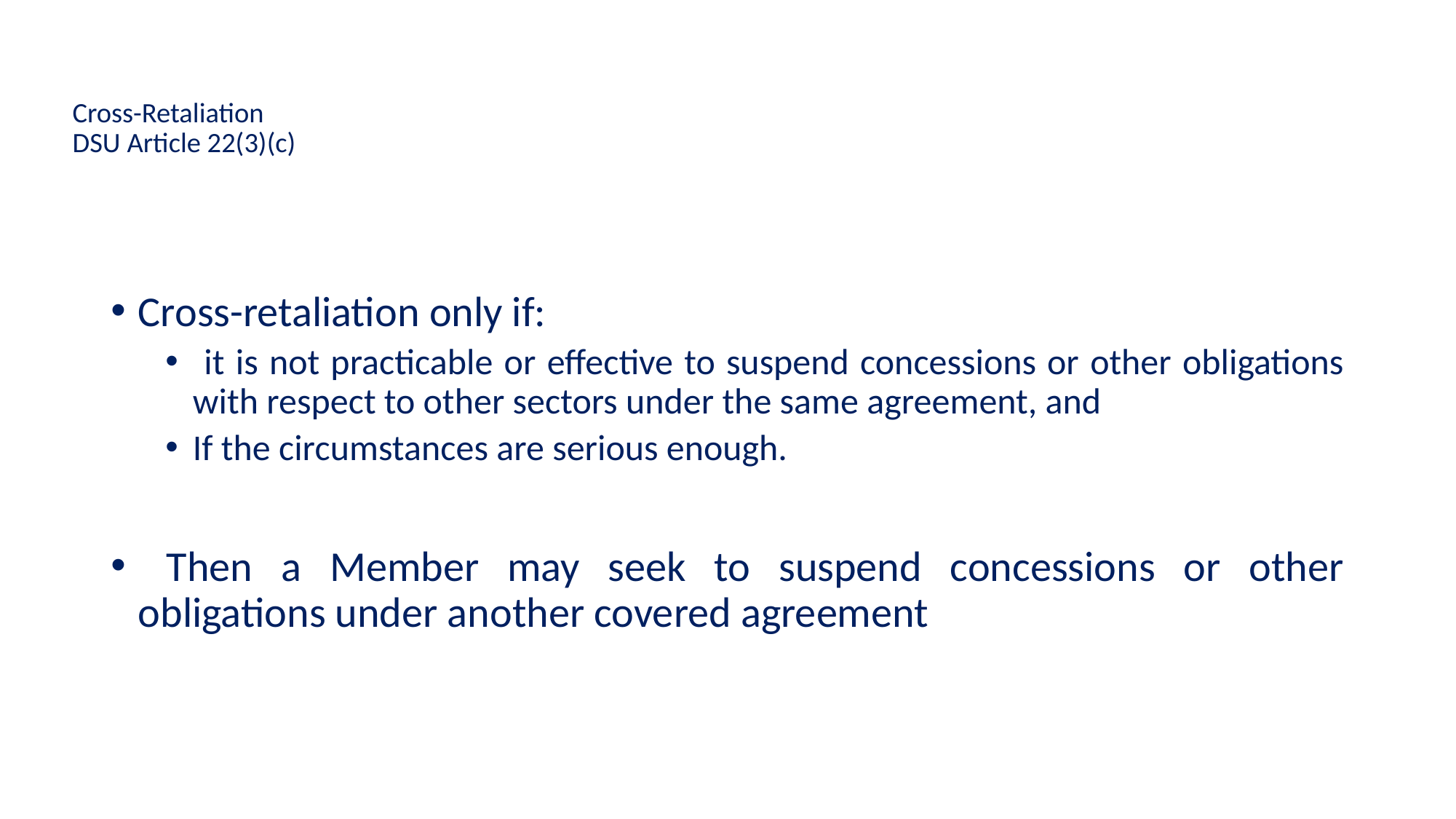

# Cross-Retaliation DSU Article 22(3)(c)

Cross-retaliation only if:
 it is not practicable or effective to suspend concessions or other obligations with respect to other sectors under the same agreement, and
If the circumstances are serious enough.

 Then a Member may seek to suspend concessions or other obligations under another covered agreement